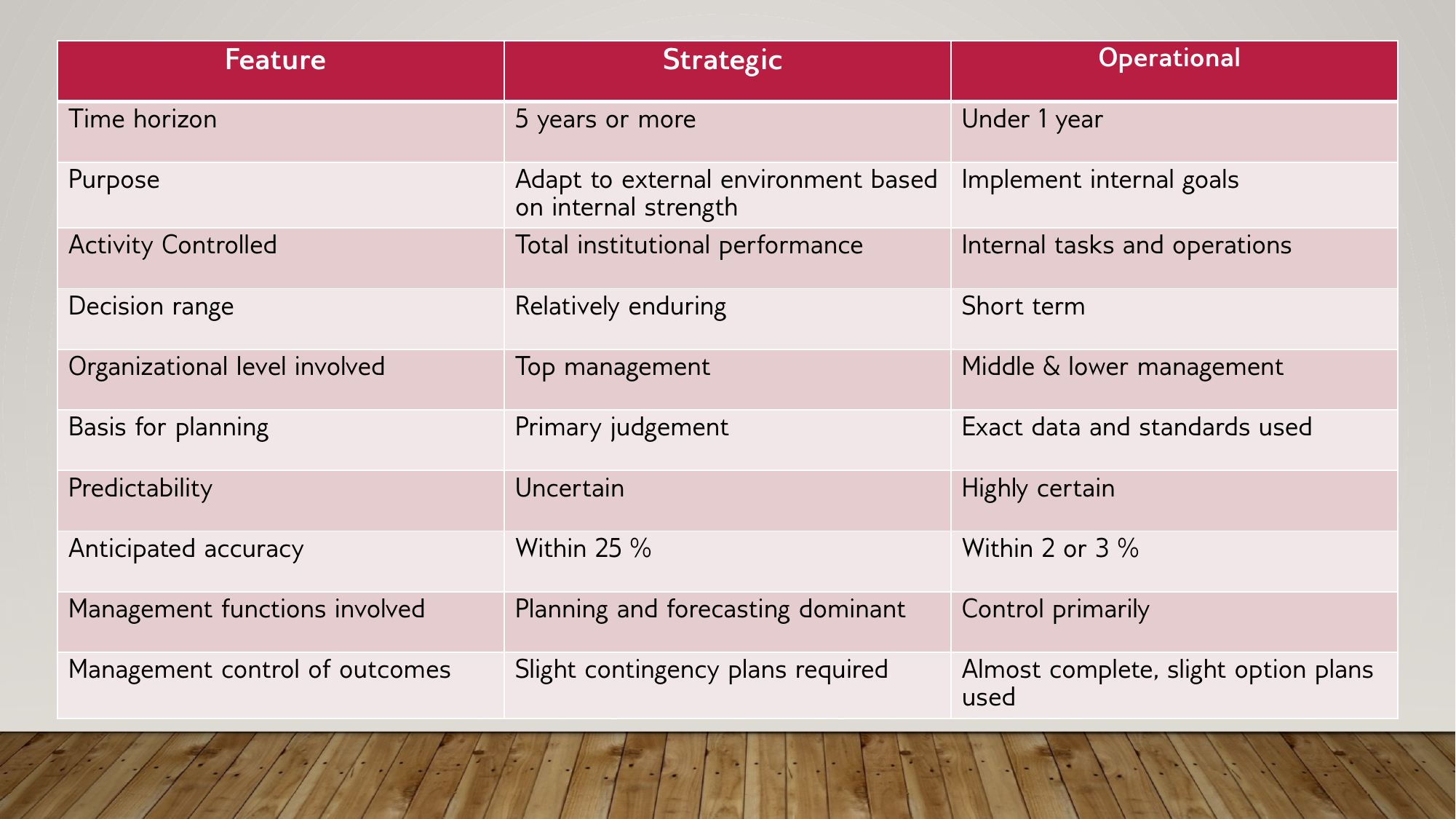

| Feature | Strategic | Operational |
| --- | --- | --- |
| Time horizon | 5 years or more | Under 1 year |
| Purpose | Adapt to external environment based on internal strength | Implement internal goals |
| Activity Controlled | Total institutional performance | Internal tasks and operations |
| Decision range | Relatively enduring | Short term |
| Organizational level involved | Top management | Middle & lower management |
| Basis for planning | Primary judgement | Exact data and standards used |
| Predictability | Uncertain | Highly certain |
| Anticipated accuracy | Within 25 % | Within 2 or 3 % |
| Management functions involved | Planning and forecasting dominant | Control primarily |
| Management control of outcomes | Slight contingency plans required | Almost complete, slight option plans used |